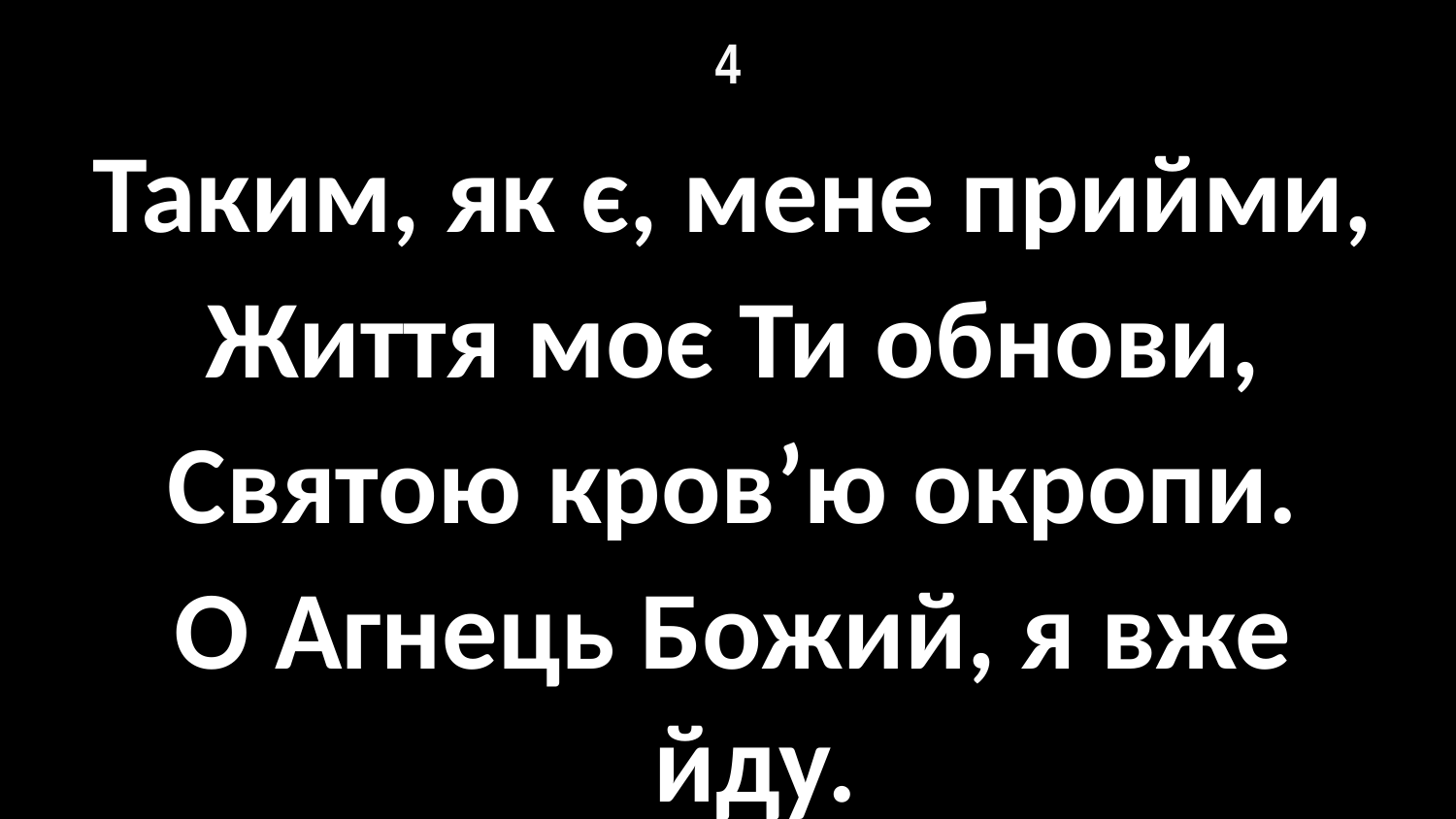

# 4
Таким, як є, мене прийми,
Життя моє Ти обнови,
Святою кров’ю окропи.
О Агнець Божий, я вже йду.